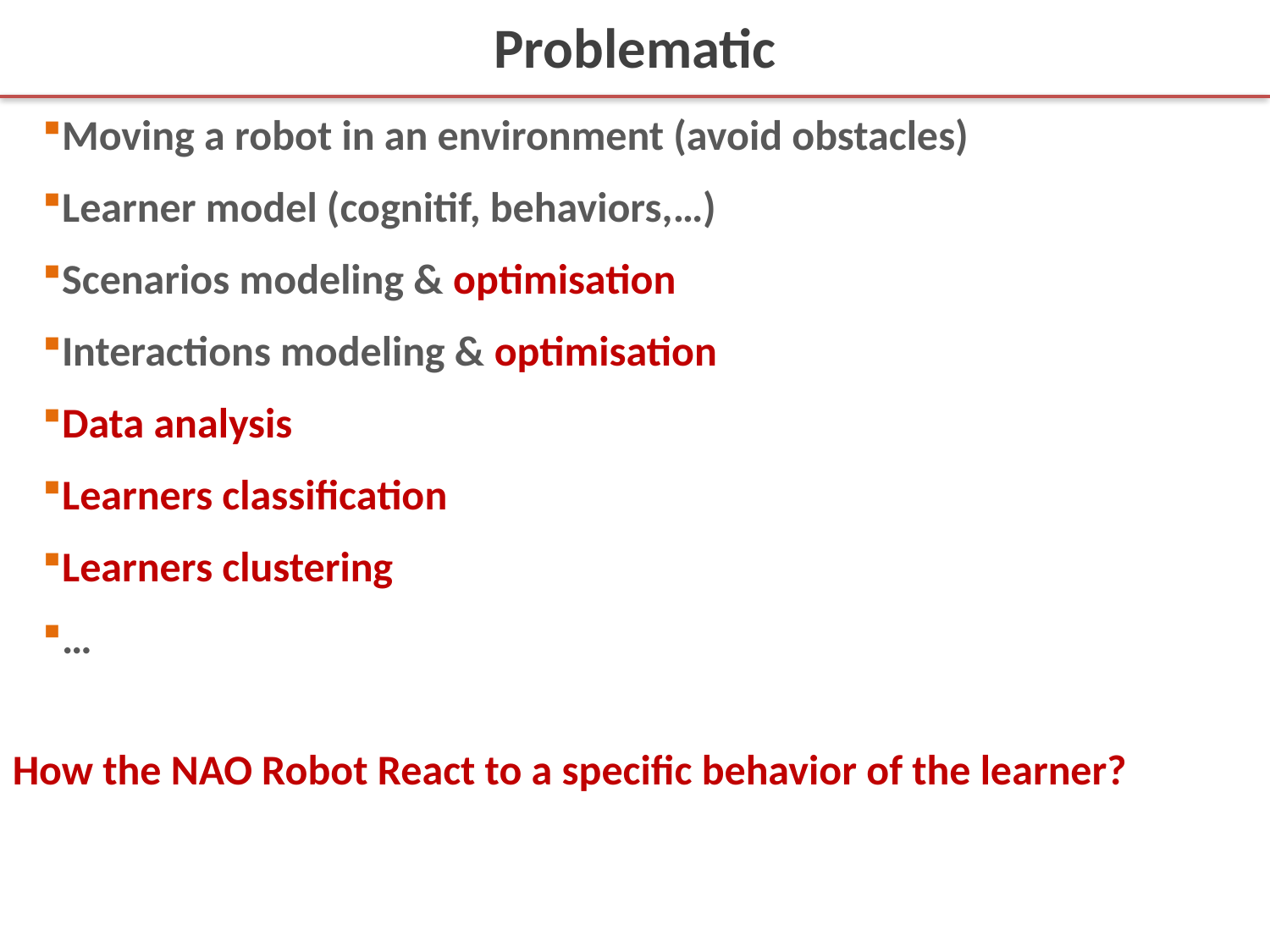

Problematic
Moving a robot in an environment (avoid obstacles)
Learner model (cognitif, behaviors,…)
Scenarios modeling & optimisation
Interactions modeling & optimisation
Data analysis
Learners classification
Learners clustering
…
How the NAO Robot React to a specific behavior of the learner?